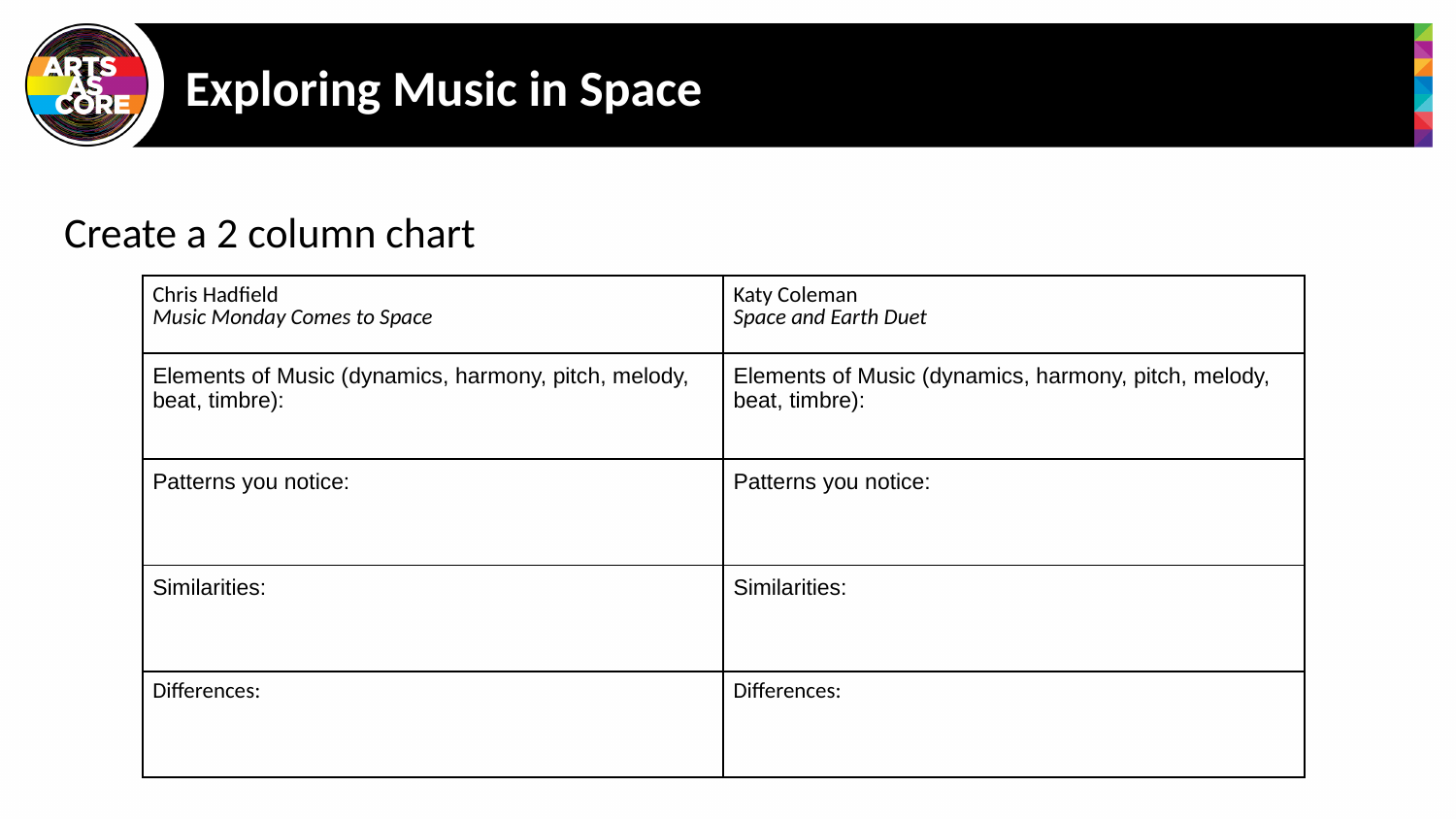

# Exploring Music in Space
Create a 2 column chart

| Chris Hadfield Music Monday Comes to Space | Katy Coleman Space and Earth Duet |
| --- | --- |
| Elements of Music (dynamics, harmony, pitch, melody, beat, timbre): | Elements of Music (dynamics, harmony, pitch, melody, beat, timbre): |
| Patterns you notice: | Patterns you notice: |
| Similarities: | Similarities: |
| Differences: | Differences: |